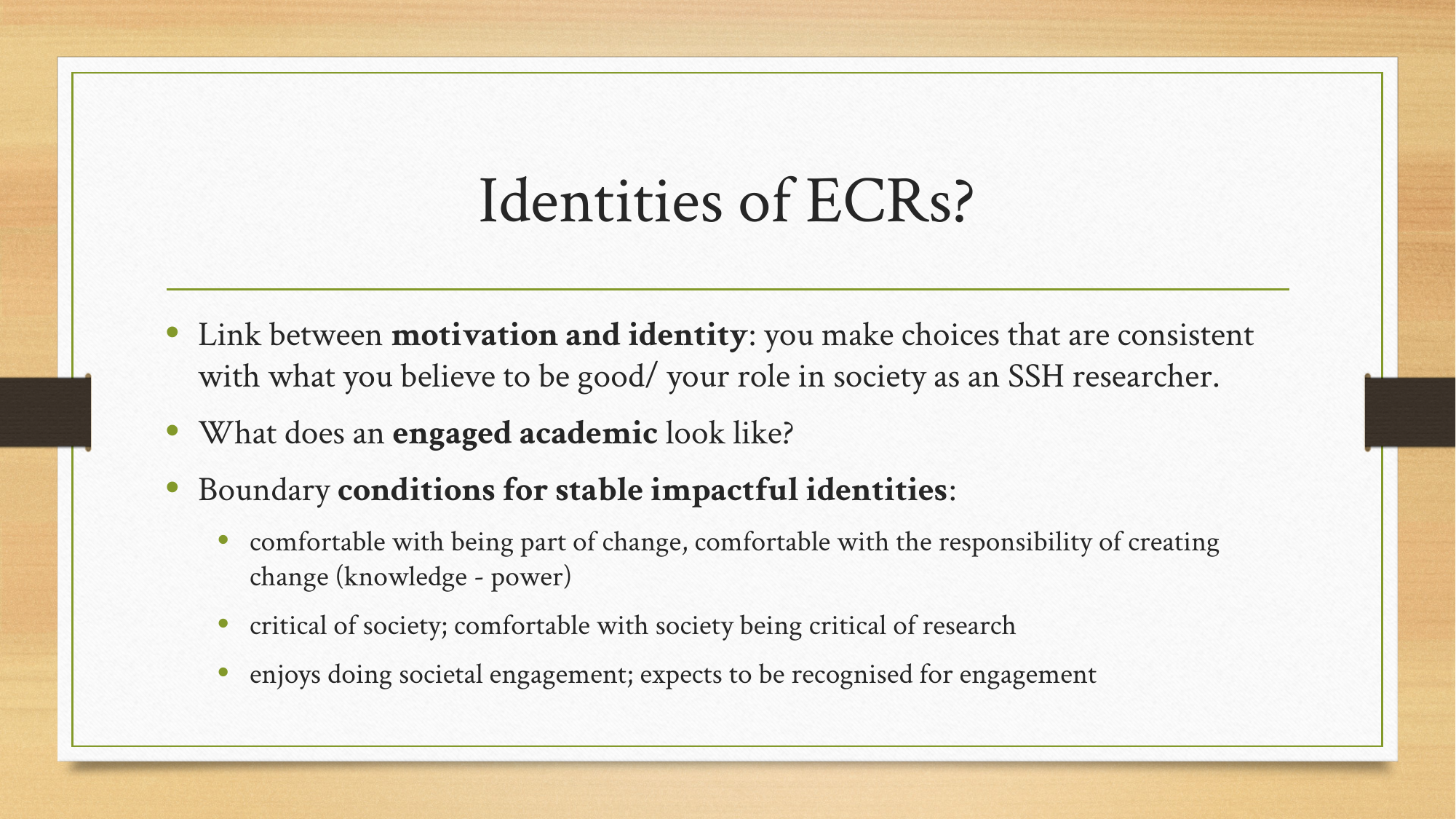

# Identities of ECRs?
Link between motivation and identity: you make choices that are consistent with what you believe to be good/ your role in society as an SSH researcher.
What does an engaged academic look like?
Boundary conditions for stable impactful identities:
comfortable with being part of change, comfortable with the responsibility of creating change (knowledge - power)
critical of society; comfortable with society being critical of research
enjoys doing societal engagement; expects to be recognised for engagement